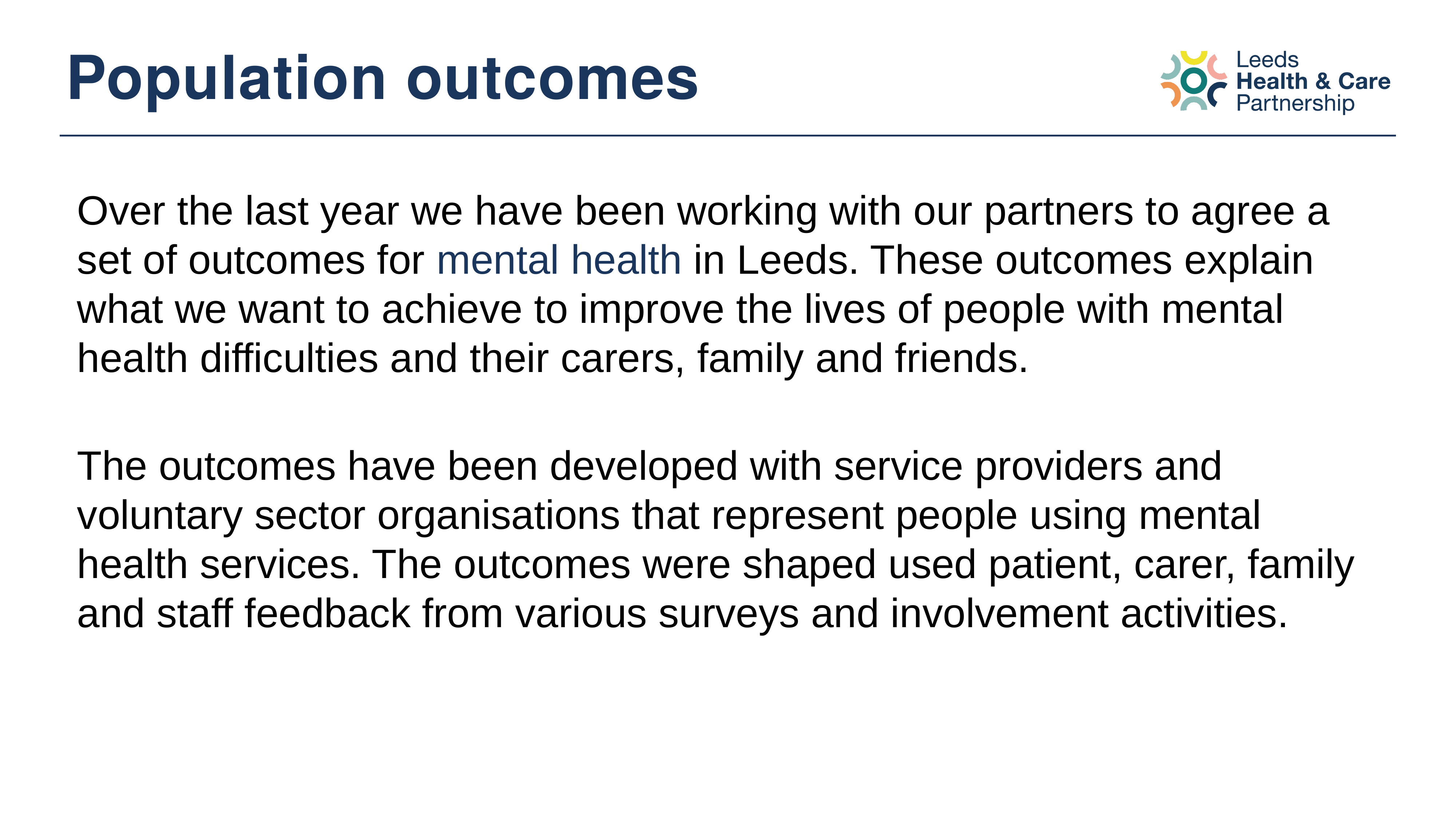

# Population outcomes
Over the last year we have been working with our partners to agree a set of outcomes for mental health in Leeds. These outcomes explain what we want to achieve to improve the lives of people with mental health difficulties and their carers, family and friends.

The outcomes have been developed with service providers and voluntary sector organisations that represent people using mental health services. The outcomes were shaped used patient, carer, family and staff feedback from various surveys and involvement activities.